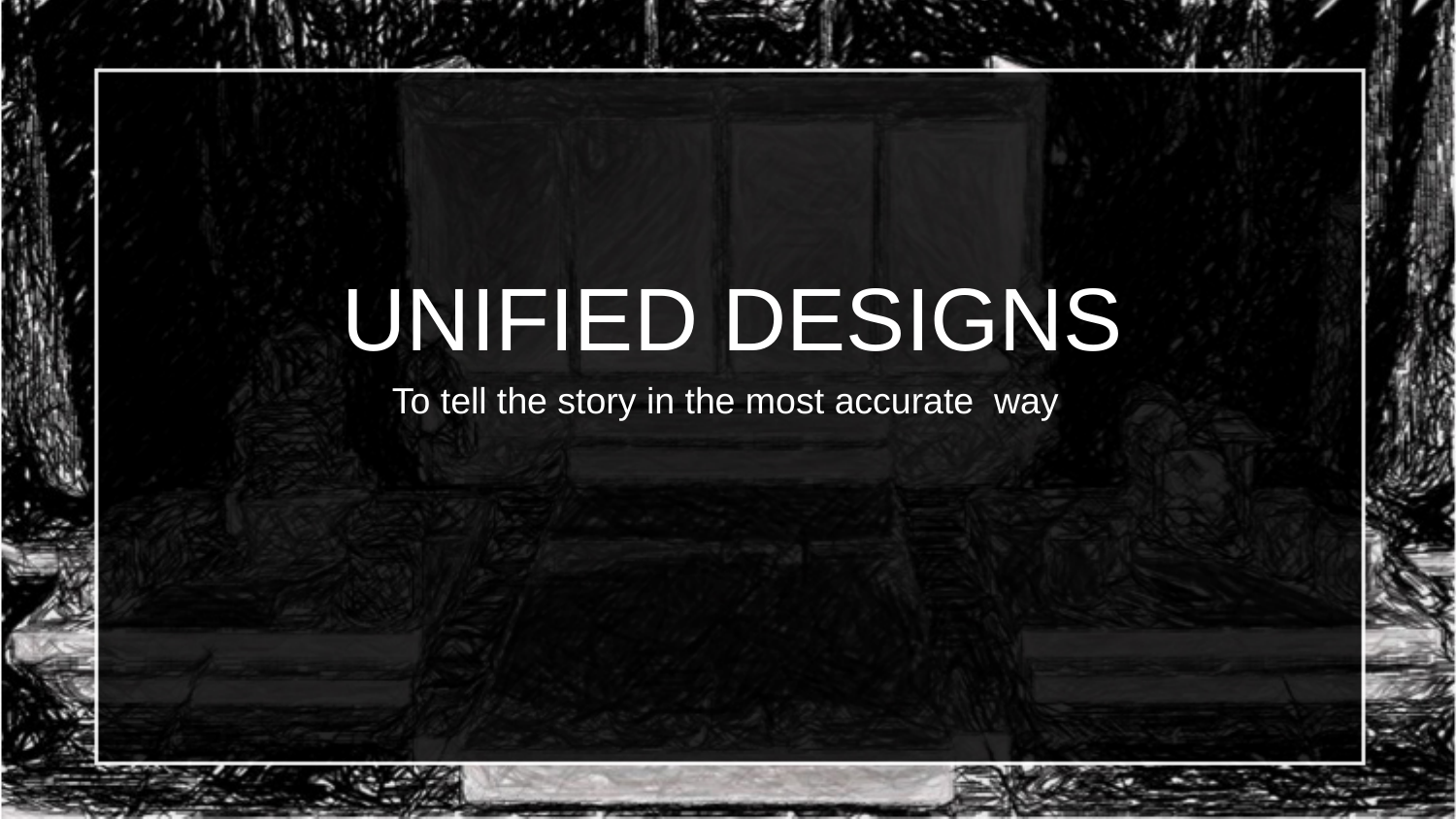

# UNIFIED DESIGNS
To tell the story in the most accurate  way